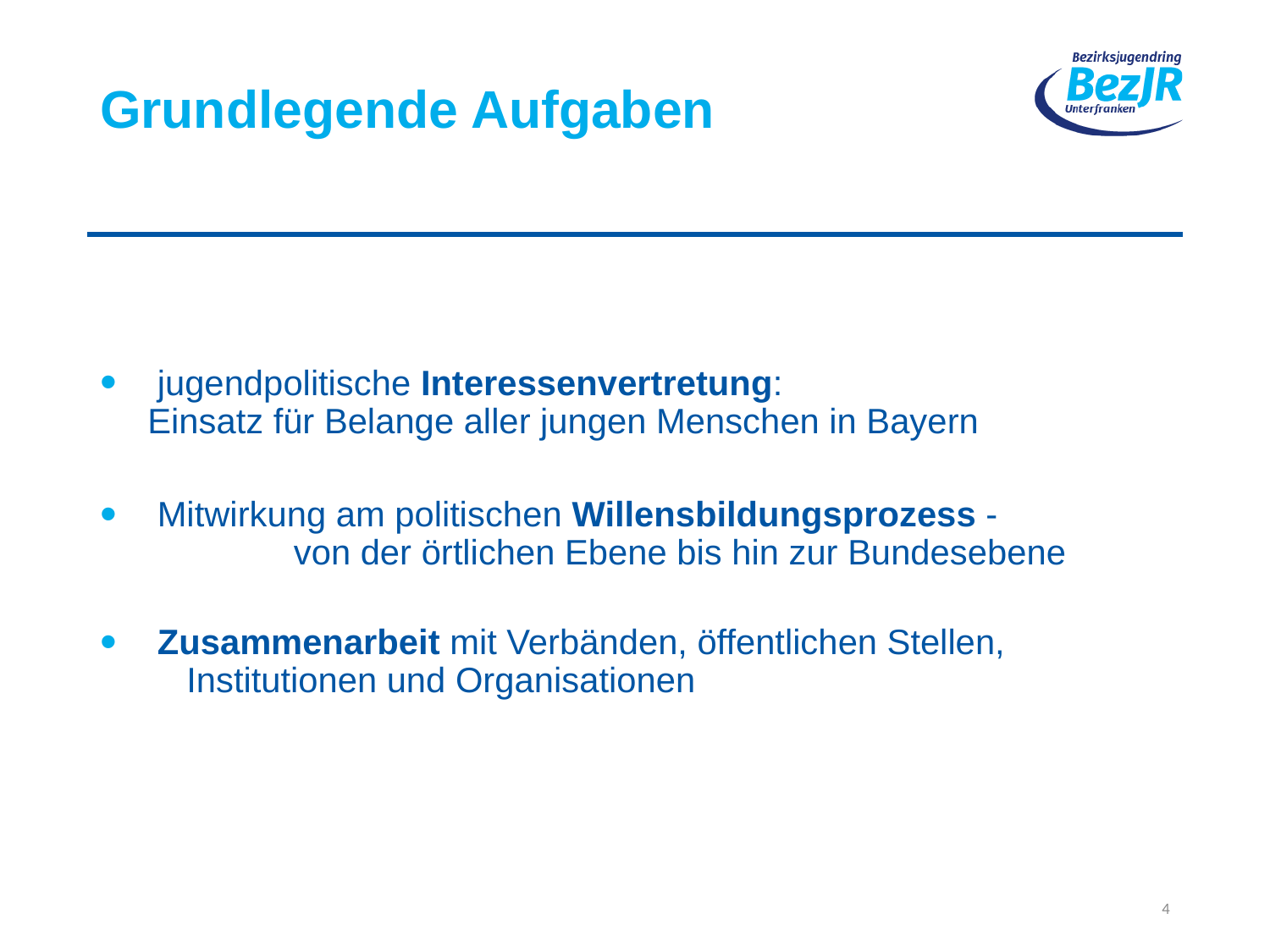

# Grundlegende Aufgaben
 jugendpolitische Interessenvertretung:
Einsatz für Belange aller jungen Menschen in Bayern
 Mitwirkung am politischen Willensbildungsprozess -                                 von der örtlichen Ebene bis hin zur Bundesebene
 Zusammenarbeit mit Verbänden, öffentlichen Stellen,                     Institutionen und Organisationen
4